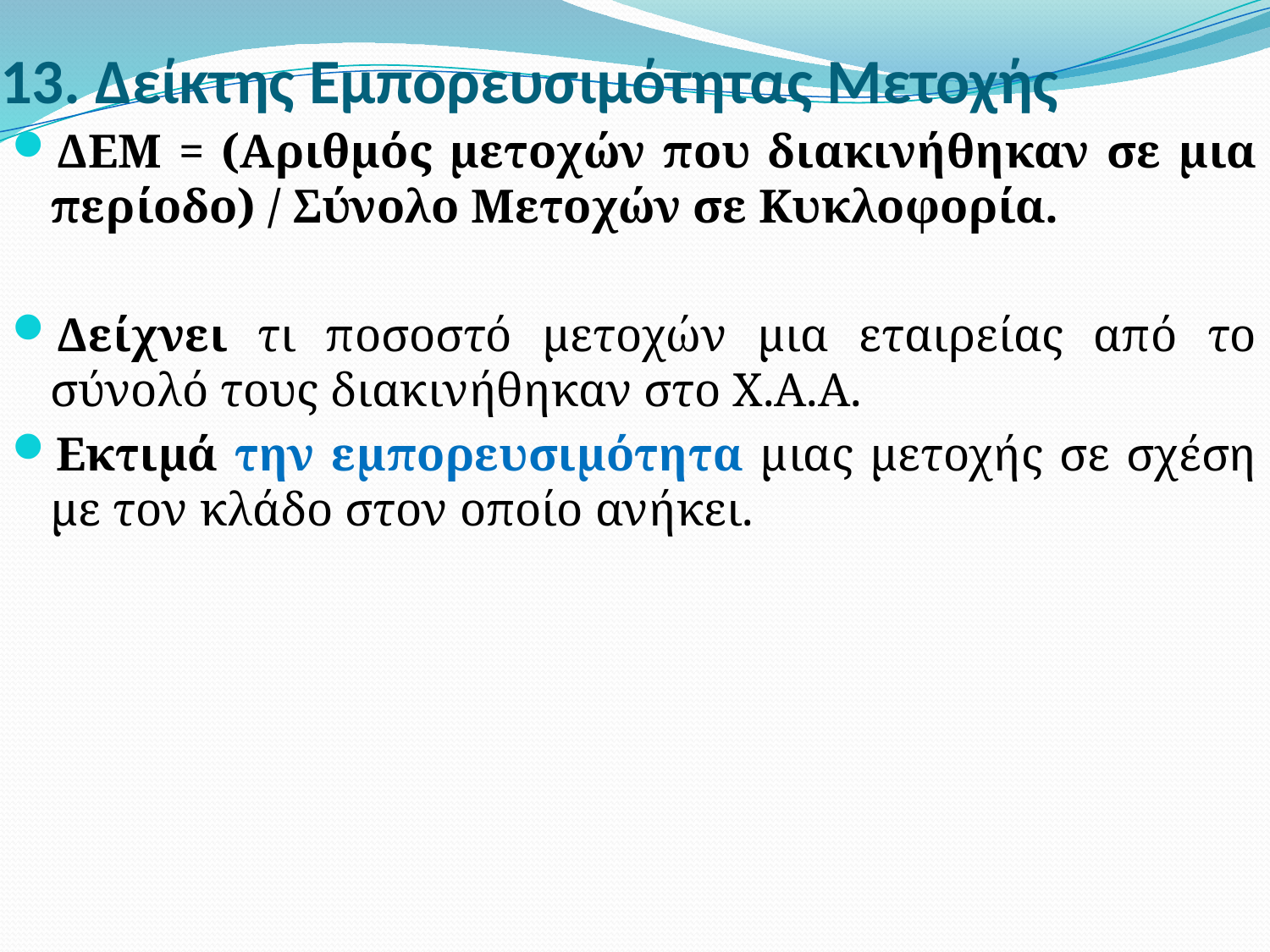

# 13. Δείκτης Εμπορευσιμότητας Μετοχής
ΔΕΜ = (Αριθμός μετοχών που διακινήθηκαν σε μια περίοδο) / Σύνολο Μετοχών σε Κυκλοφορία.

Δείχνει τι ποσοστό μετοχών μια εταιρείας από το σύνολό τους διακινήθηκαν στο Χ.Α.Α.
Εκτιμά την εμπορευσιμότητα μιας μετοχής σε σχέση με τον κλάδο στον οποίο ανήκει.